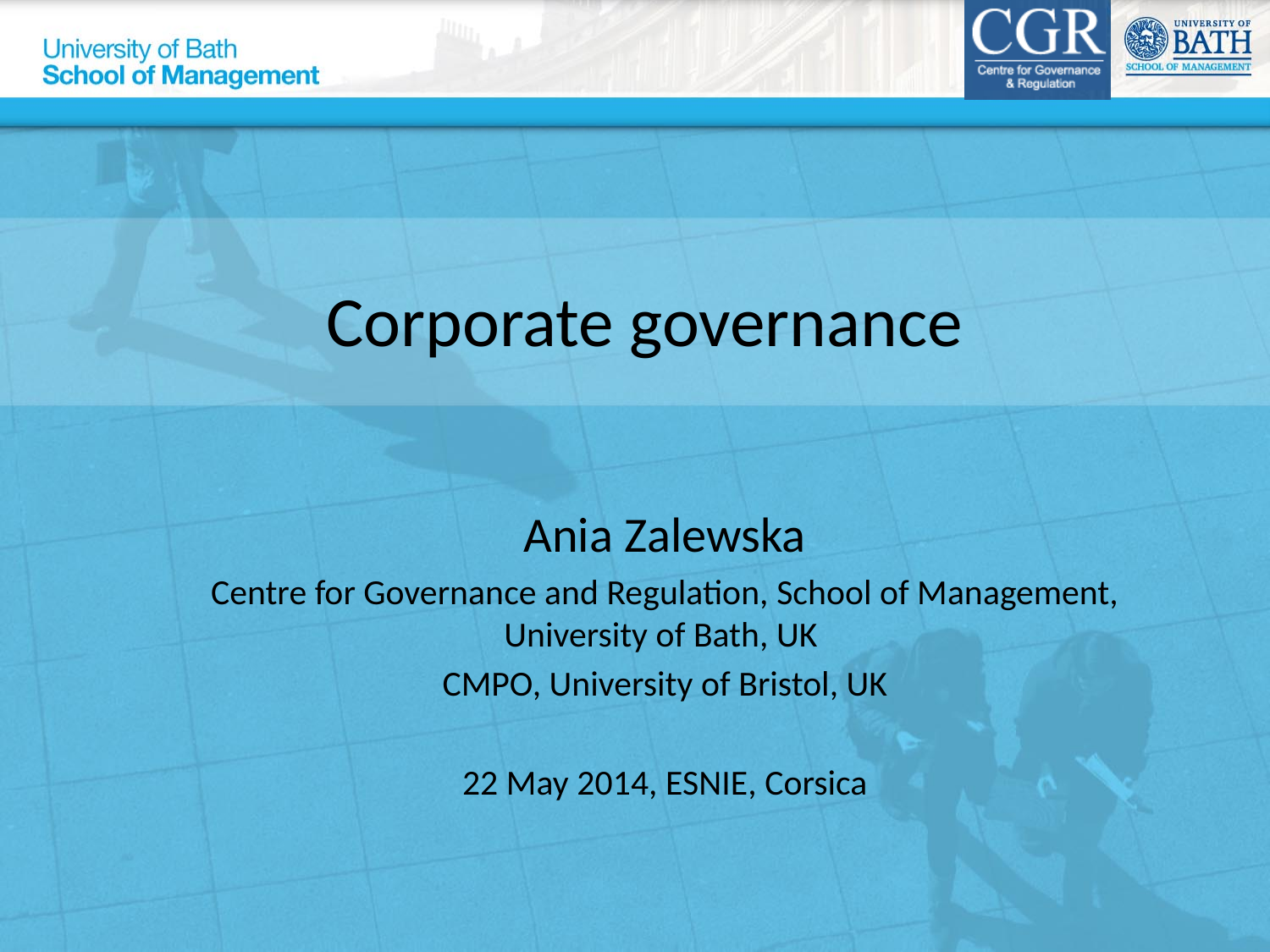

# Corporate governance

Ania Zalewska
Centre for Governance and Regulation, School of Management, University of Bath, UK
CMPO, University of Bristol, UK

22 May 2014, ESNIE, Corsica